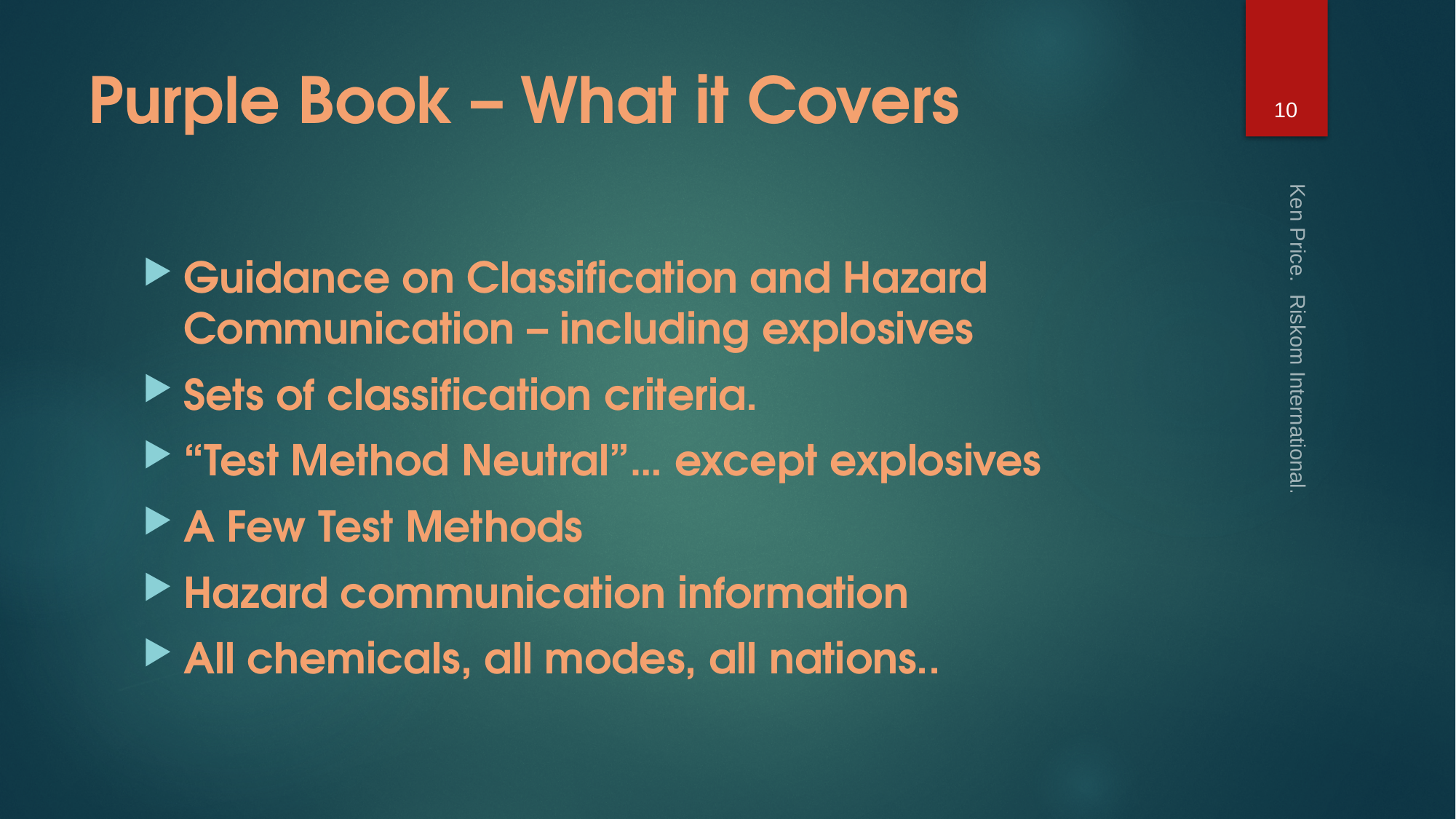

10
# Purple Book – What it Covers
Guidance on Classification and Hazard Communication – including explosives
Sets of classification criteria.
“Test Method Neutral”… except explosives
A Few Test Methods
Hazard communication information
All chemicals, all modes, all nations..
Ken Price.  Riskom International.